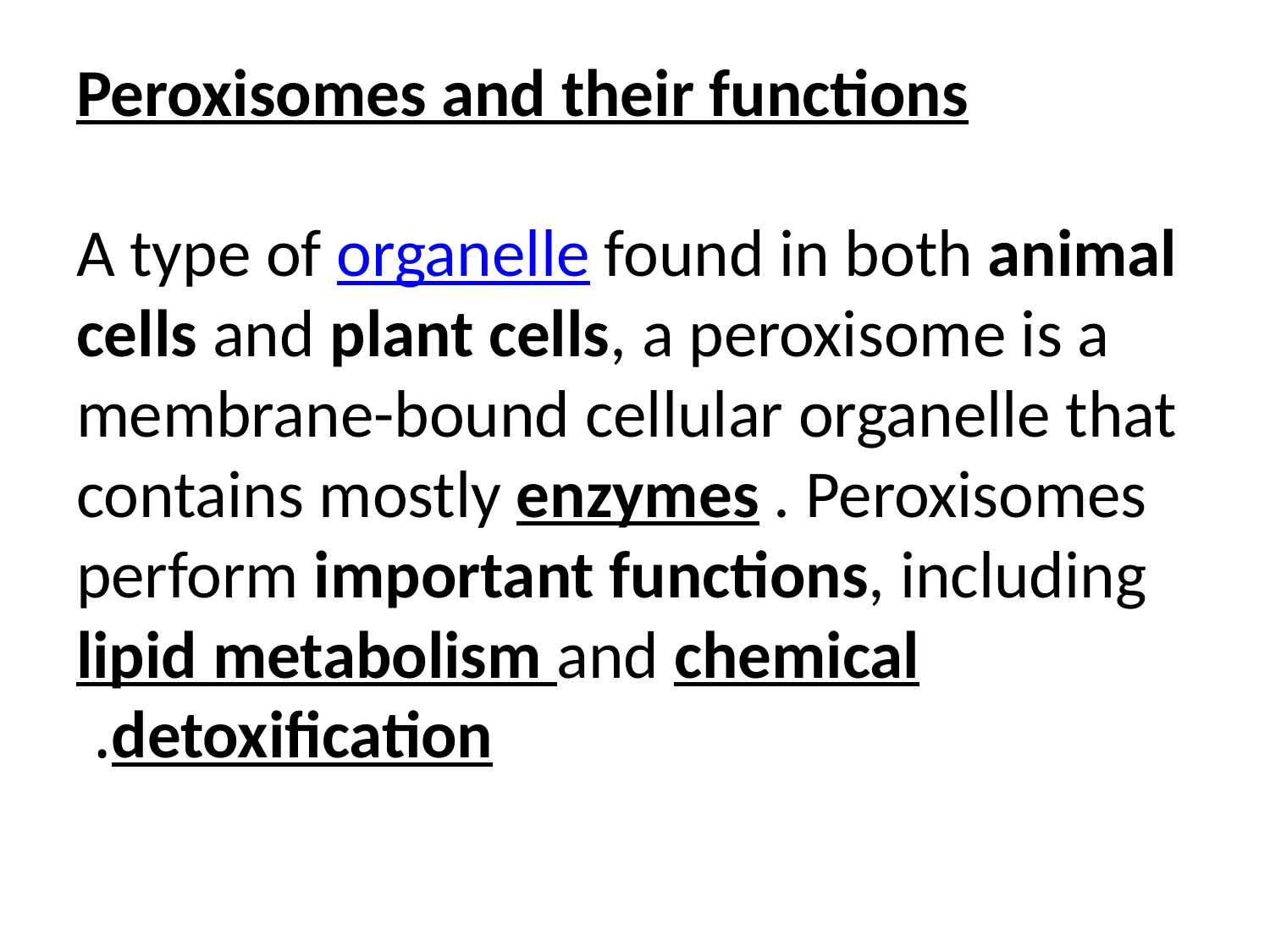

# Peroxisomes and their functions A type of organelle found in both animal cells and plant cells, a peroxisome is a membrane-bound cellular organelle that contains mostly enzymes . Peroxisomes perform important functions, including lipid metabolism and chemical detoxification.